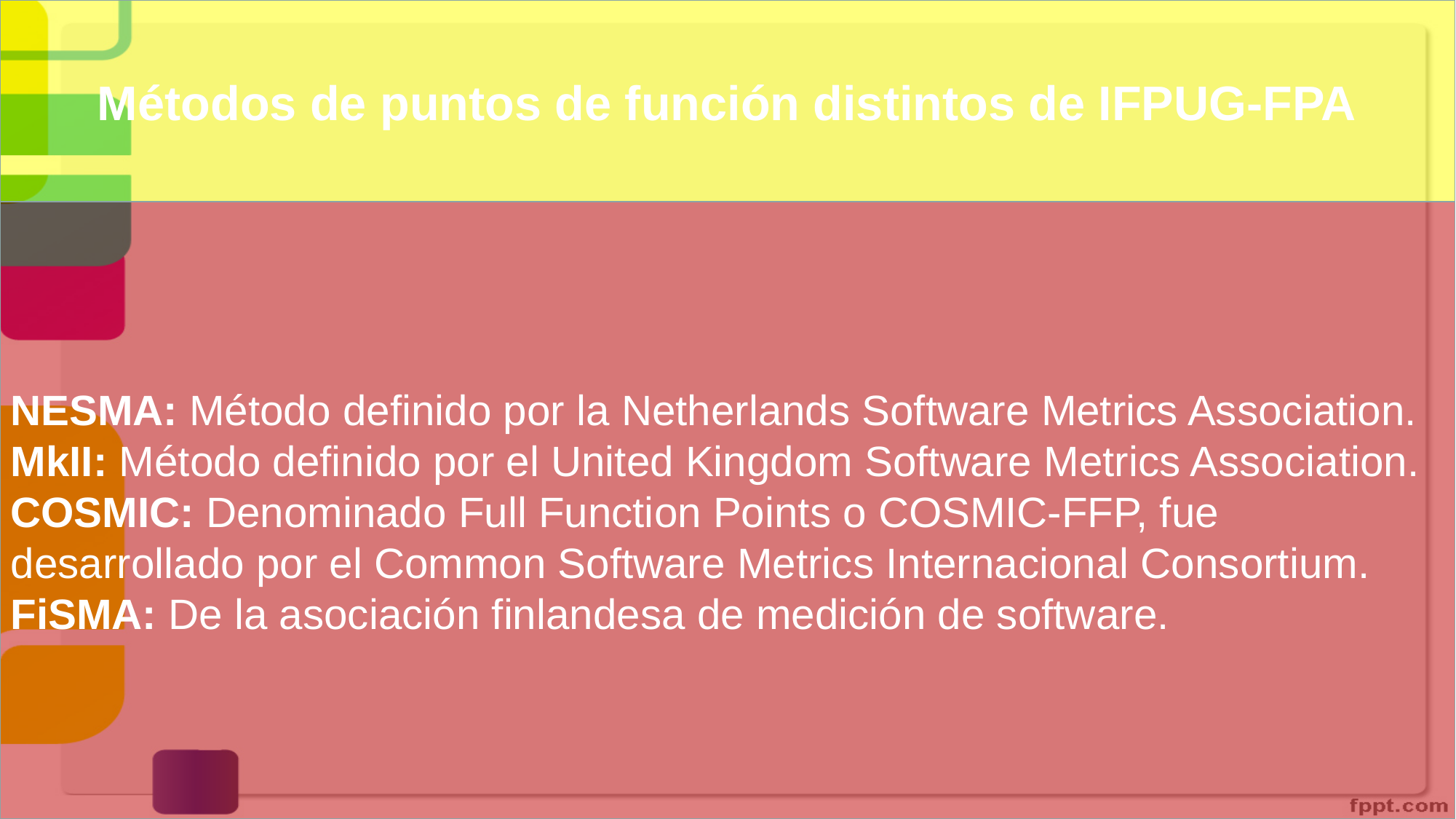

Métodos de puntos de función distintos de IFPUG-FPA
NESMA: Método definido por la Netherlands Software Metrics Association.
MkII: Método definido por el United Kingdom Software Metrics Association.
COSMIC: Denominado Full Function Points o COSMIC-FFP, fue desarrollado por el Common Software Metrics Internacional Consortium.
FiSMA: De la asociación finlandesa de medición de software.